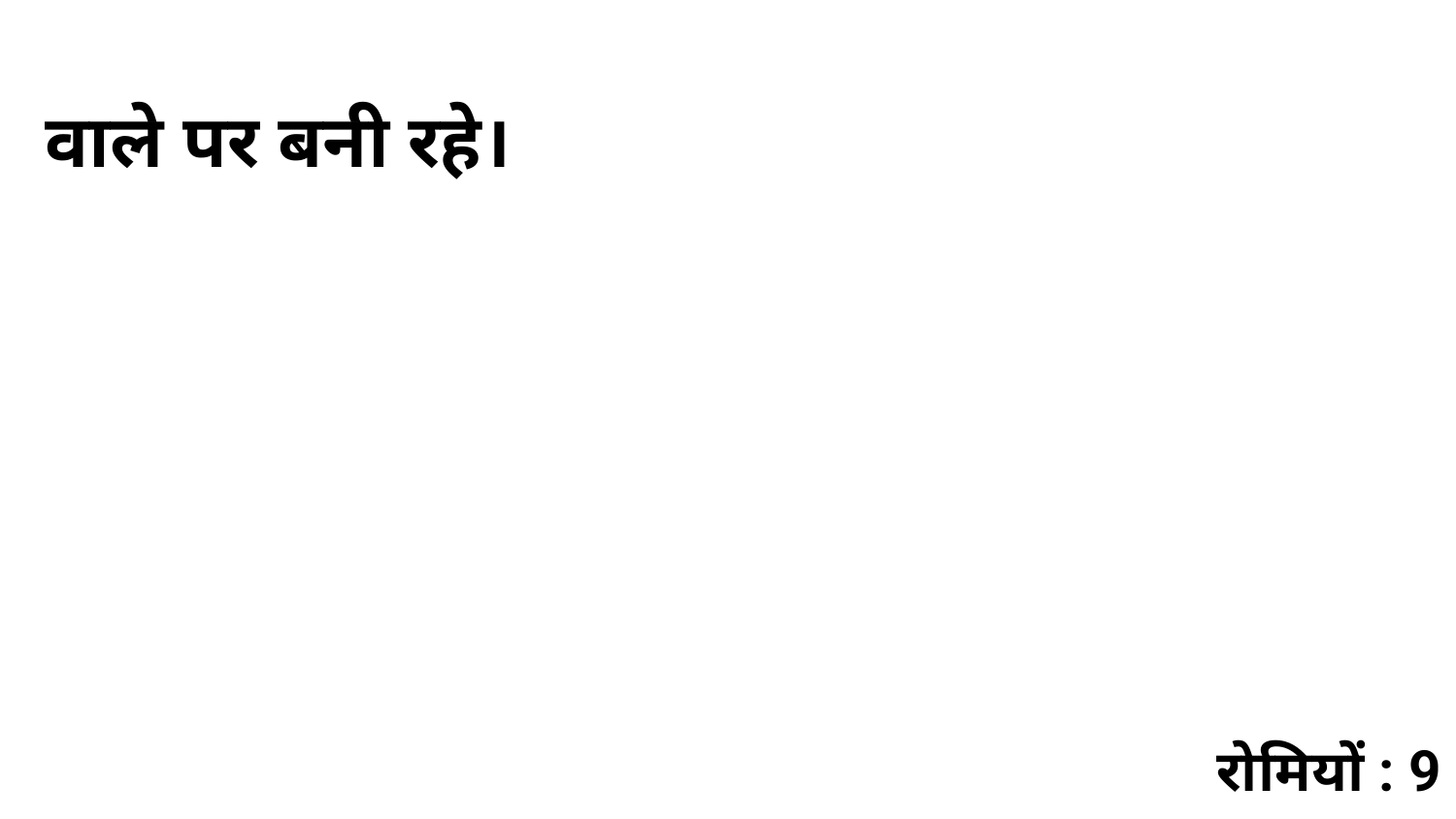

वाले पर बनी रहे।
रोमियों : 9